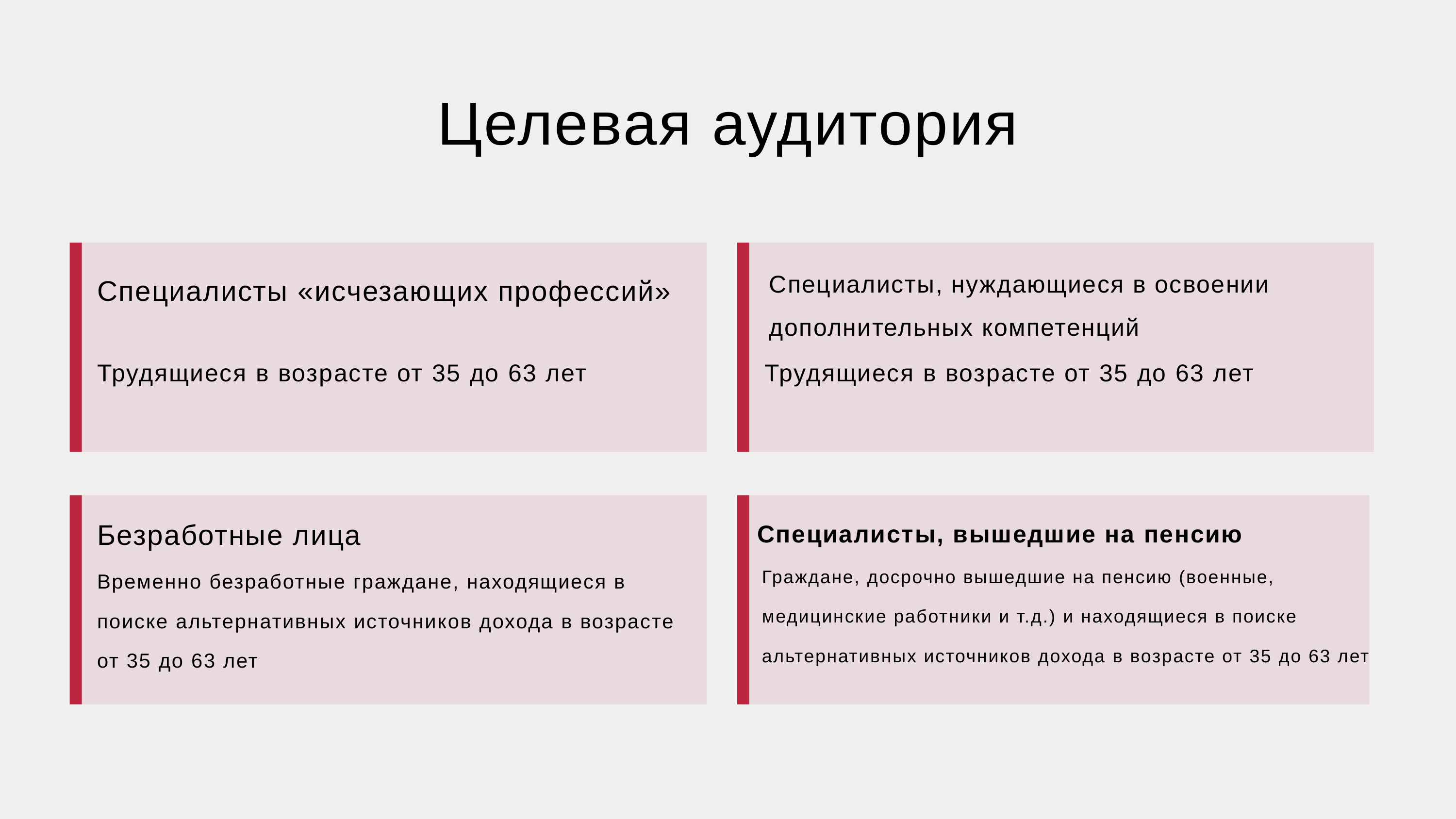

Целевая аудитория

Специалисты, нуждающиеся в освоении дополнительных компетенций
Специалисты «исчезающих профессий»
Трудящиеся в возрасте от 35 до 63 лет
Трудящиеся в возрасте от 35 до 63 лет

Специалисты, вышедшие на пенсию
Безработные лица
Граждане, досрочно вышедшие на пенсию (военные, медицинские работники и т.д.) и находящиеся в поиске альтернативных источников дохода в возрасте от 35 до 63 лет
Временно безработные граждане, находящиеся в поиске альтернативных источников дохода в возрасте от 35 до 63 лет